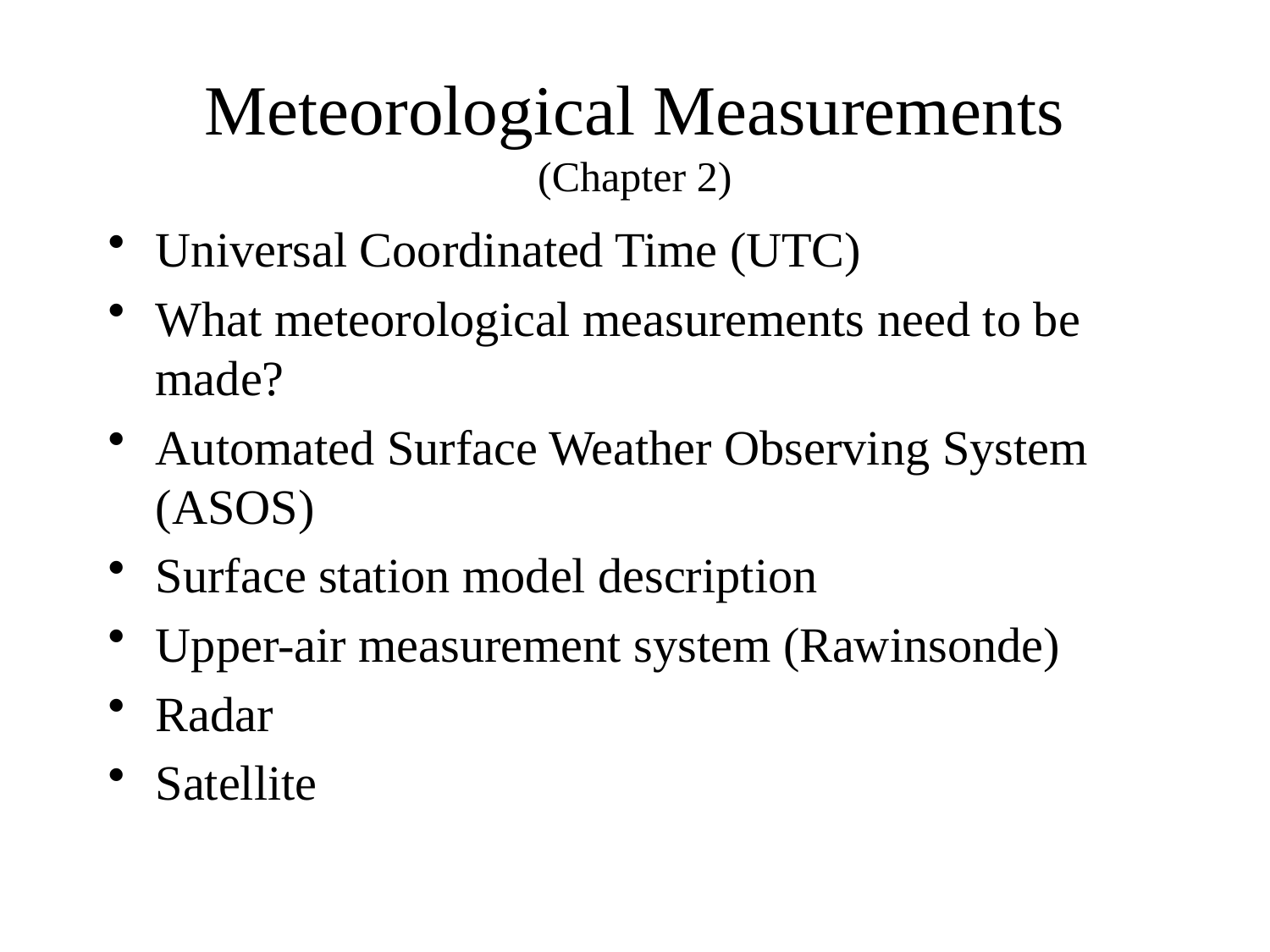

# Meteorological Measurements (Chapter 2)
Universal Coordinated Time (UTC)
What meteorological measurements need to be made?
Automated Surface Weather Observing System (ASOS)
Surface station model description
Upper-air measurement system (Rawinsonde)
Radar
Satellite